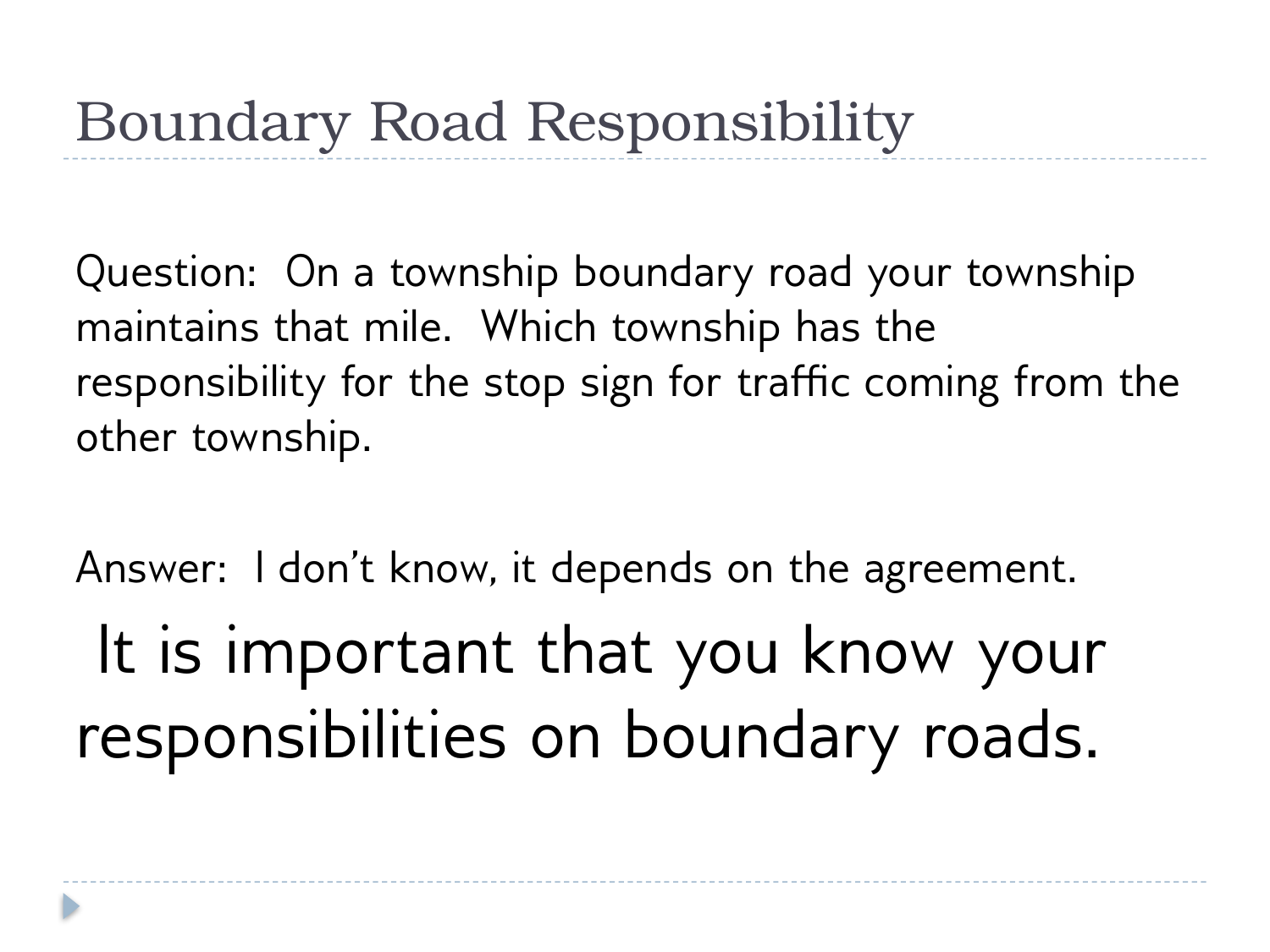

# Boundary Road Responsibility

Question:  On a township boundary road your township maintains that mile.  Which township has the responsibility for the stop sign for traffic coming from the other township.

Answer:  I don’t know, it depends on the agreement.
 It is important that you know your responsibilities on boundary roads.